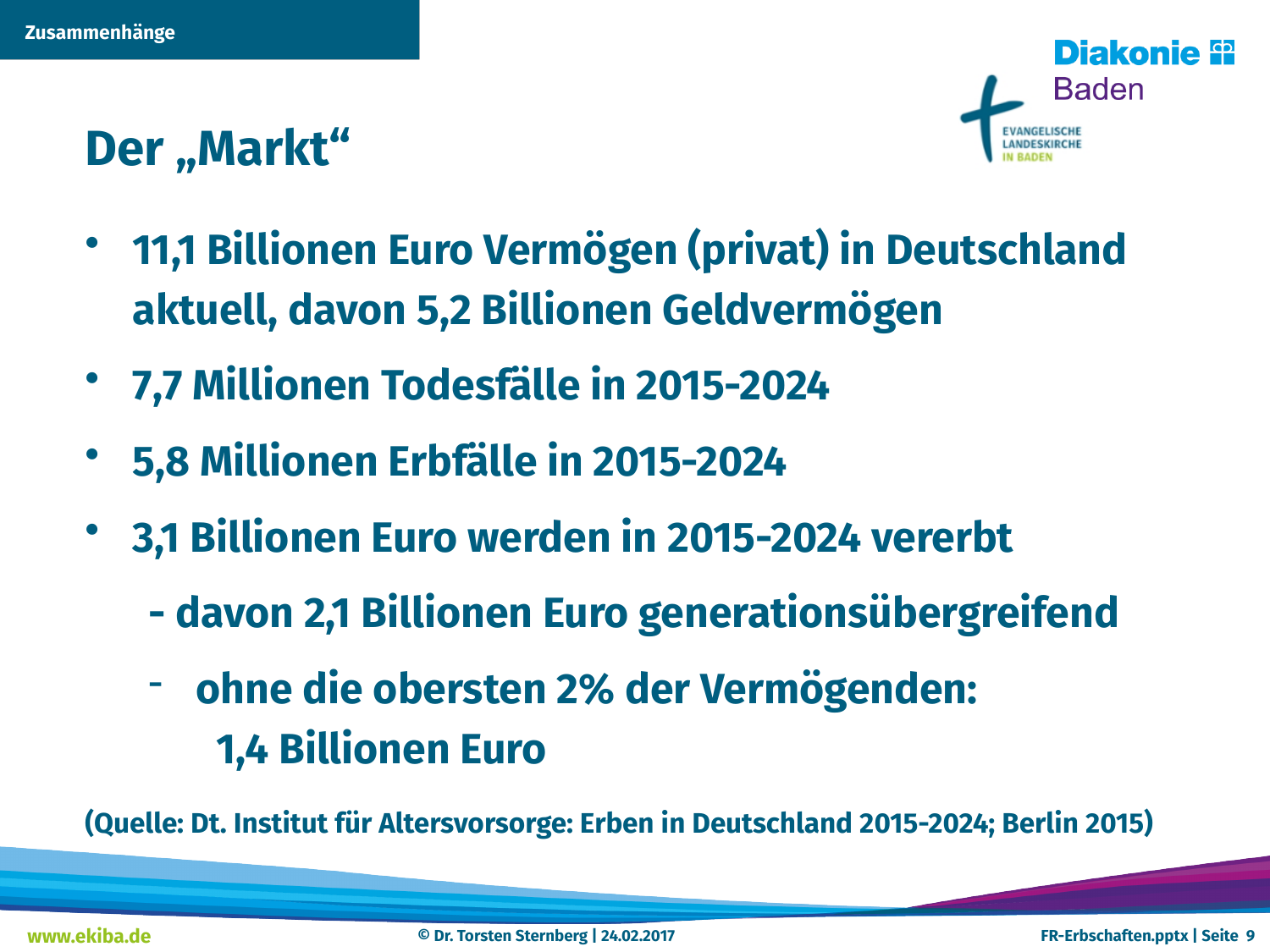

Zusammenhänge
Der „Markt“
11,1 Billionen Euro Vermögen (privat) in Deutschland aktuell, davon 5,2 Billionen Geldvermögen
7,7 Millionen Todesfälle in 2015-2024
5,8 Millionen Erbfälle in 2015-2024
3,1 Billionen Euro werden in 2015-2024 vererbt
- davon 2,1 Billionen Euro generationsübergreifend
ohne die obersten 2% der Vermögenden:
  1,4 Billionen Euro
(Quelle: Dt. Institut für Altersvorsorge: Erben in Deutschland 2015-2024; Berlin 2015)